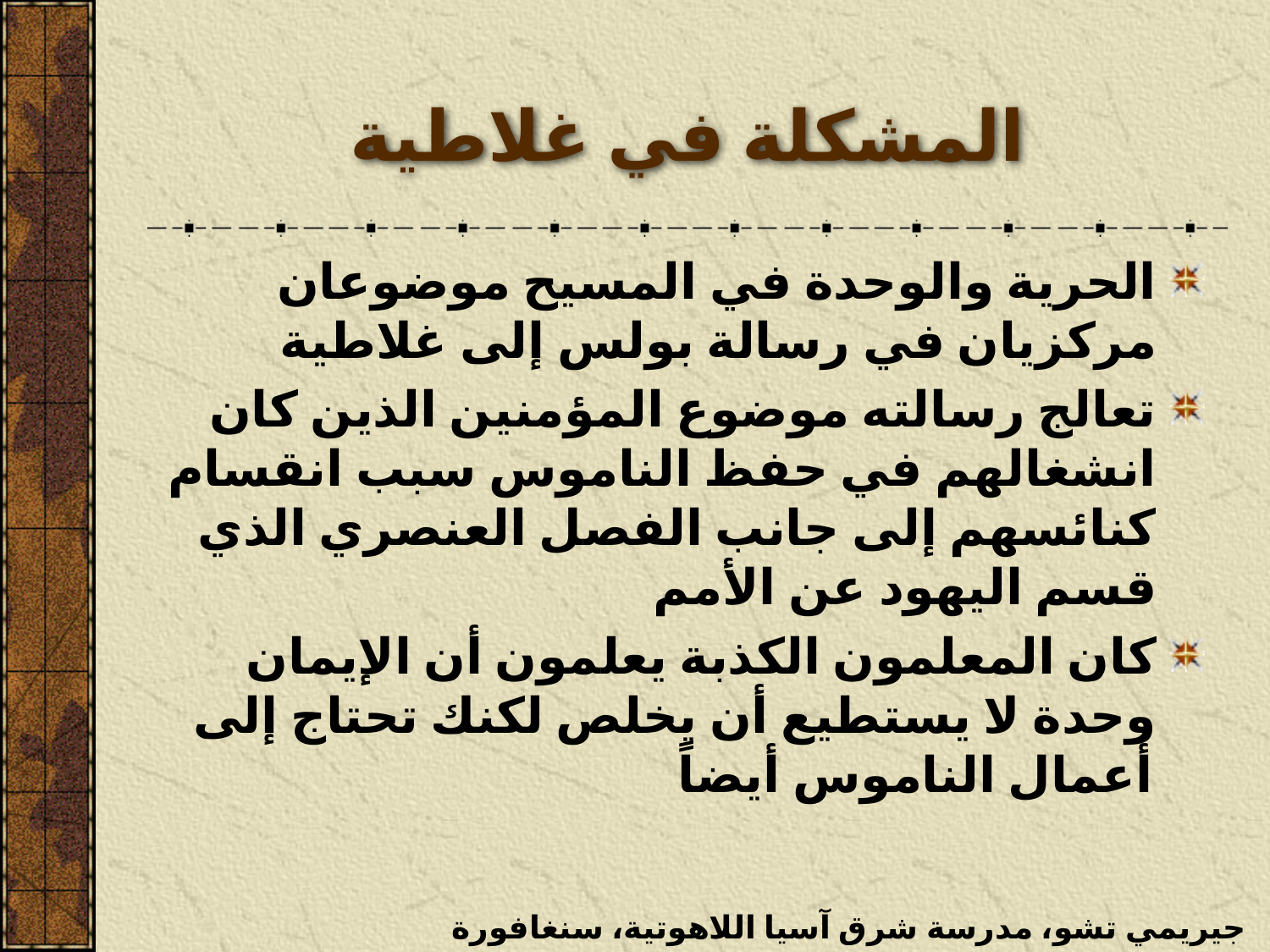

المشكلة في غلاطية
الحرية والوحدة في المسيح موضوعان مركزيان في رسالة بولس إلى غلاطية
تعالج رسالته موضوع المؤمنين الذين كان انشغالهم في حفظ الناموس سبب انقسام كنائسهم إلى جانب الفصل العنصري الذي قسم اليهود عن الأمم
كان المعلمون الكذبة يعلمون أن الإيمان وحدة لا يستطيع أن يخلص لكنك تحتاج إلى أعمال الناموس أيضاً
جيريمي تشو، مدرسة شرق آسيا اللاهوتية، سنغافورة